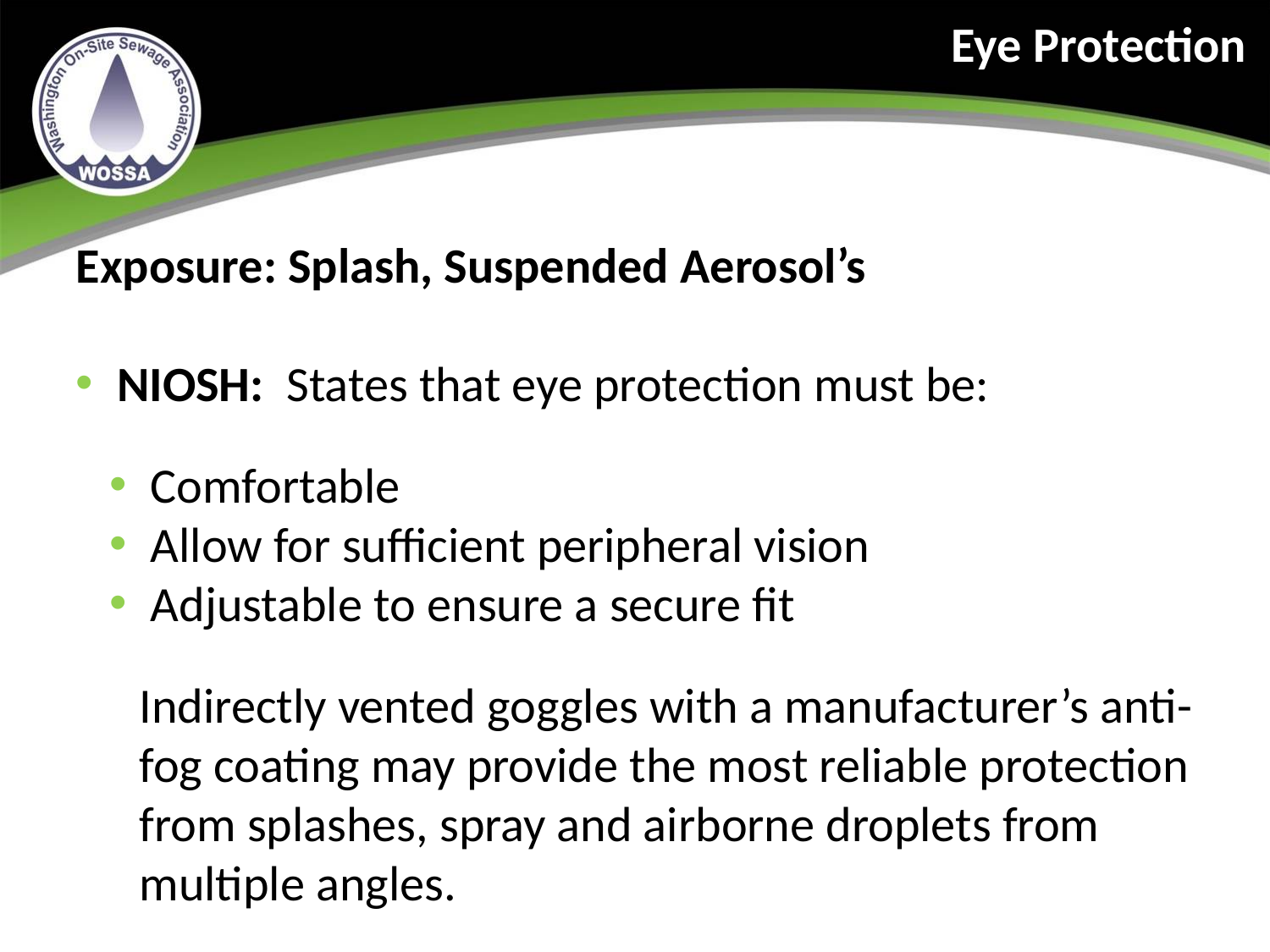

Eye Protection
Exposure: Splash, Suspended Aerosol’s

 NIOSH:  States that eye protection must be:

 Comfortable
 Allow for sufficient peripheral vision
 Adjustable to ensure a secure fit

Indirectly vented goggles with a manufacturer’s anti-fog coating may provide the most reliable protection from splashes, spray and airborne droplets from multiple angles.